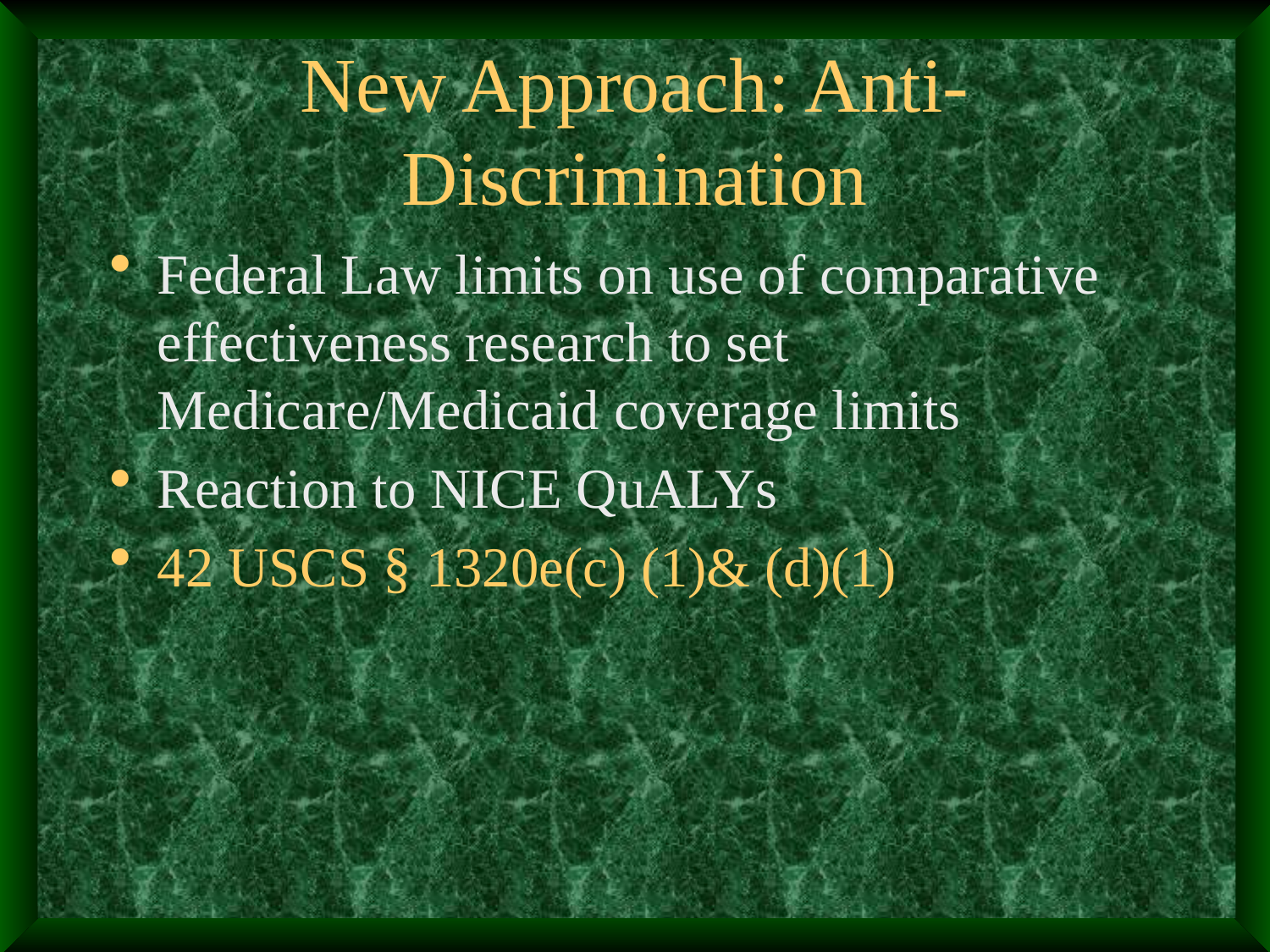

# New Approach: Anti-Discrimination
Federal Law limits on use of comparative effectiveness research to set Medicare/Medicaid coverage limits
Reaction to NICE QuALYs
42 USCS § 1320e(c) (1)& (d)(1)